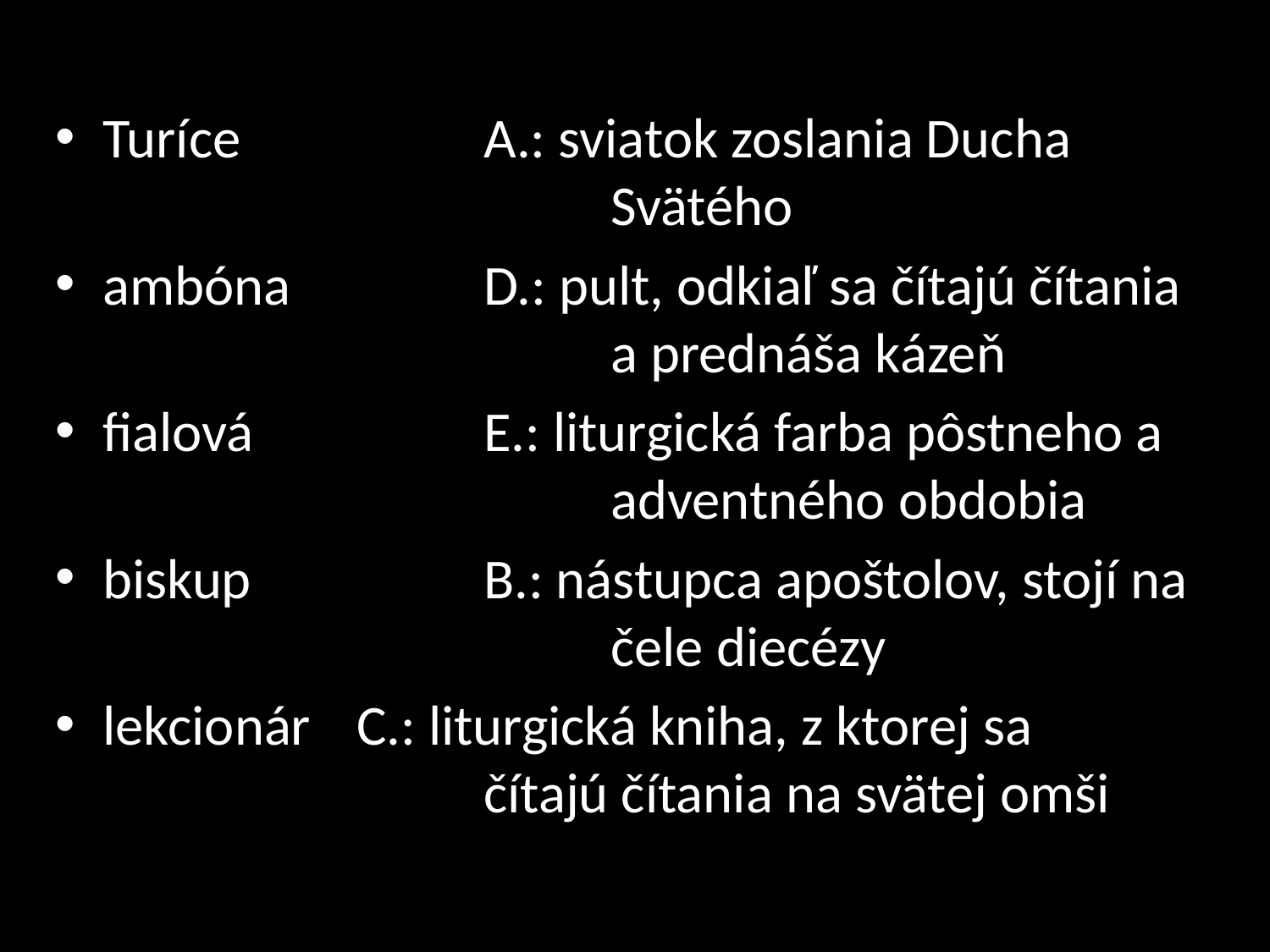

Turíce            	A.: sviatok zoslania Ducha 					Svätého
ambóna 		D.: pult, odkiaľ sa čítajú čítania 				a prednáša kázeň
fialová		E.: liturgická farba pôstneho a 				adventného obdobia
biskup		B.: nástupca apoštolov, stojí na 				čele diecézy
lekcionár  	C.: liturgická kniha, z ktorej sa 				čítajú čítania na svätej omši